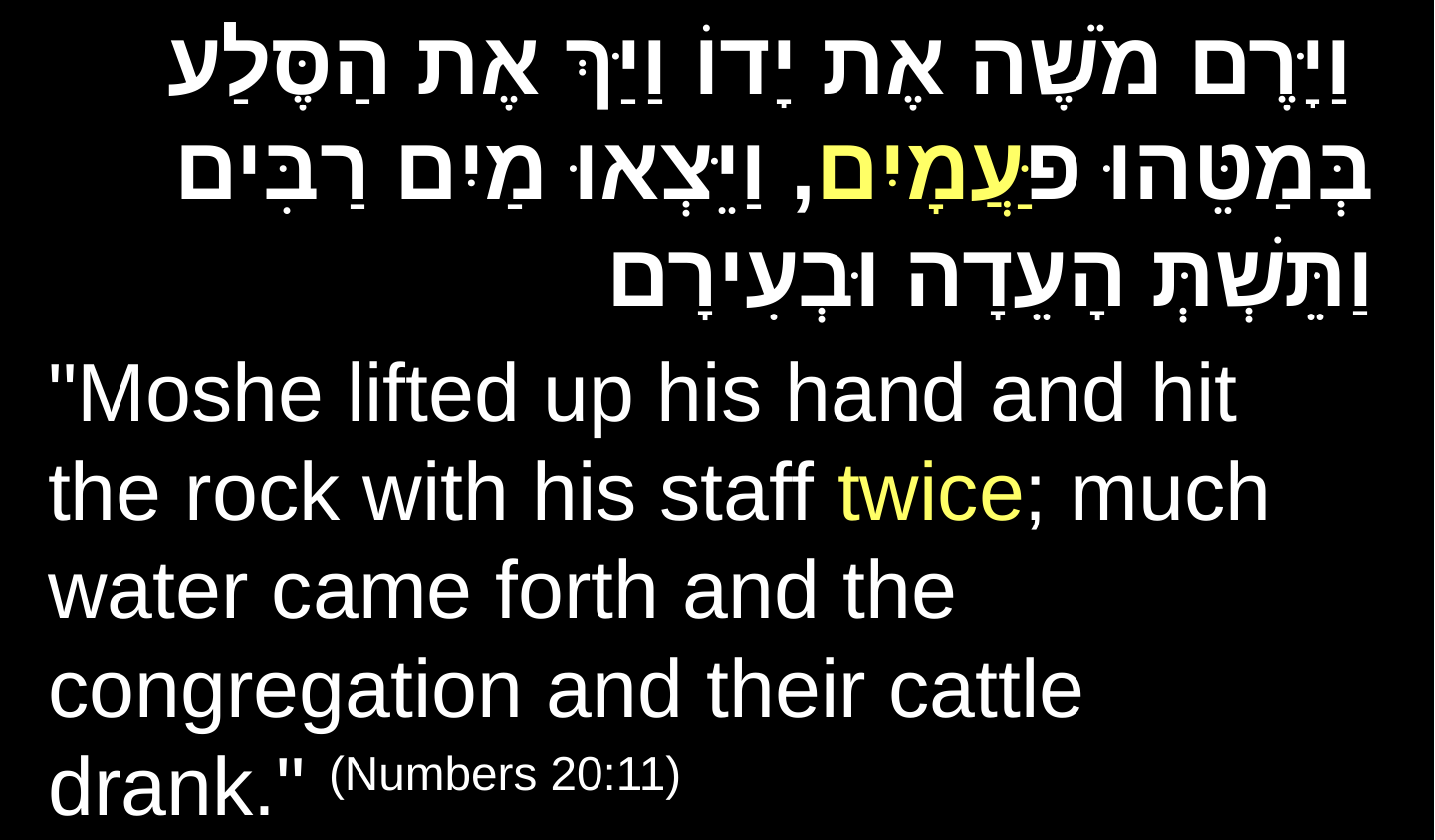

וַיָּרֶם מֹשֶׁה אֶת יָדוֹ וַיַּךְ אֶת הַסֶּלַע בְּמַטֵּהוּ פַּעֲמָיִם, וַיֵּצְאוּ מַיִם רַבִּים וַתֵּשְׁתְּ הָעֵדָה וּבְעִירָם
"Moshe lifted up his hand and hit the rock with his staff twice; much water came forth and the congregation and their cattle drank." (Numbers 20:11)